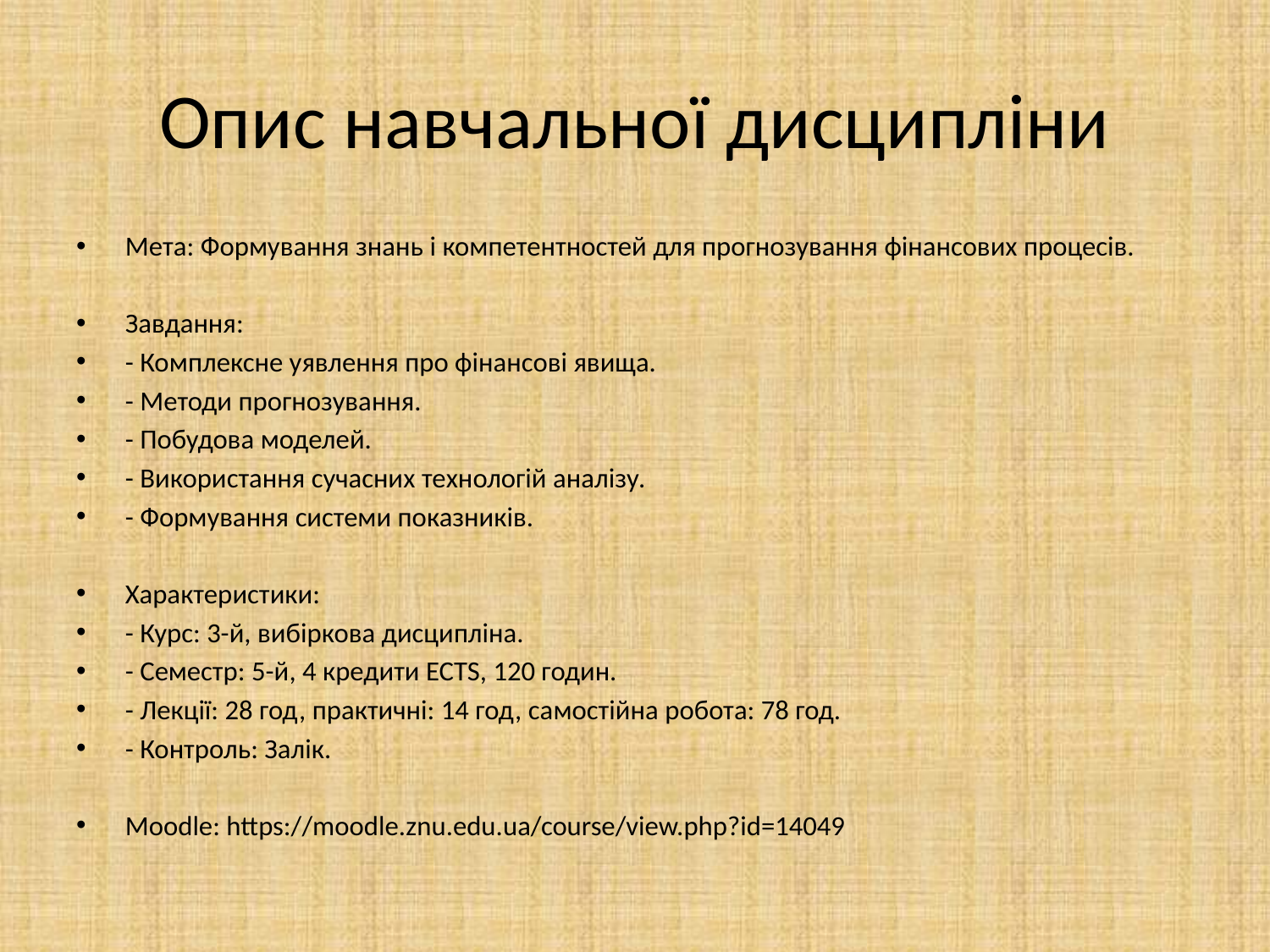

# Опис навчальної дисципліни
Мета: Формування знань і компетентностей для прогнозування фінансових процесів.

Завдання:
- Комплексне уявлення про фінансові явища.
- Методи прогнозування.
- Побудова моделей.
- Використання сучасних технологій аналізу.
- Формування системи показників.

Характеристики:
- Курс: 3-й, вибіркова дисципліна.
- Семестр: 5-й, 4 кредити ECTS, 120 годин.
- Лекції: 28 год, практичні: 14 год, самостійна робота: 78 год.
- Контроль: Залік.

Moodle: https://moodle.znu.edu.ua/course/view.php?id=14049